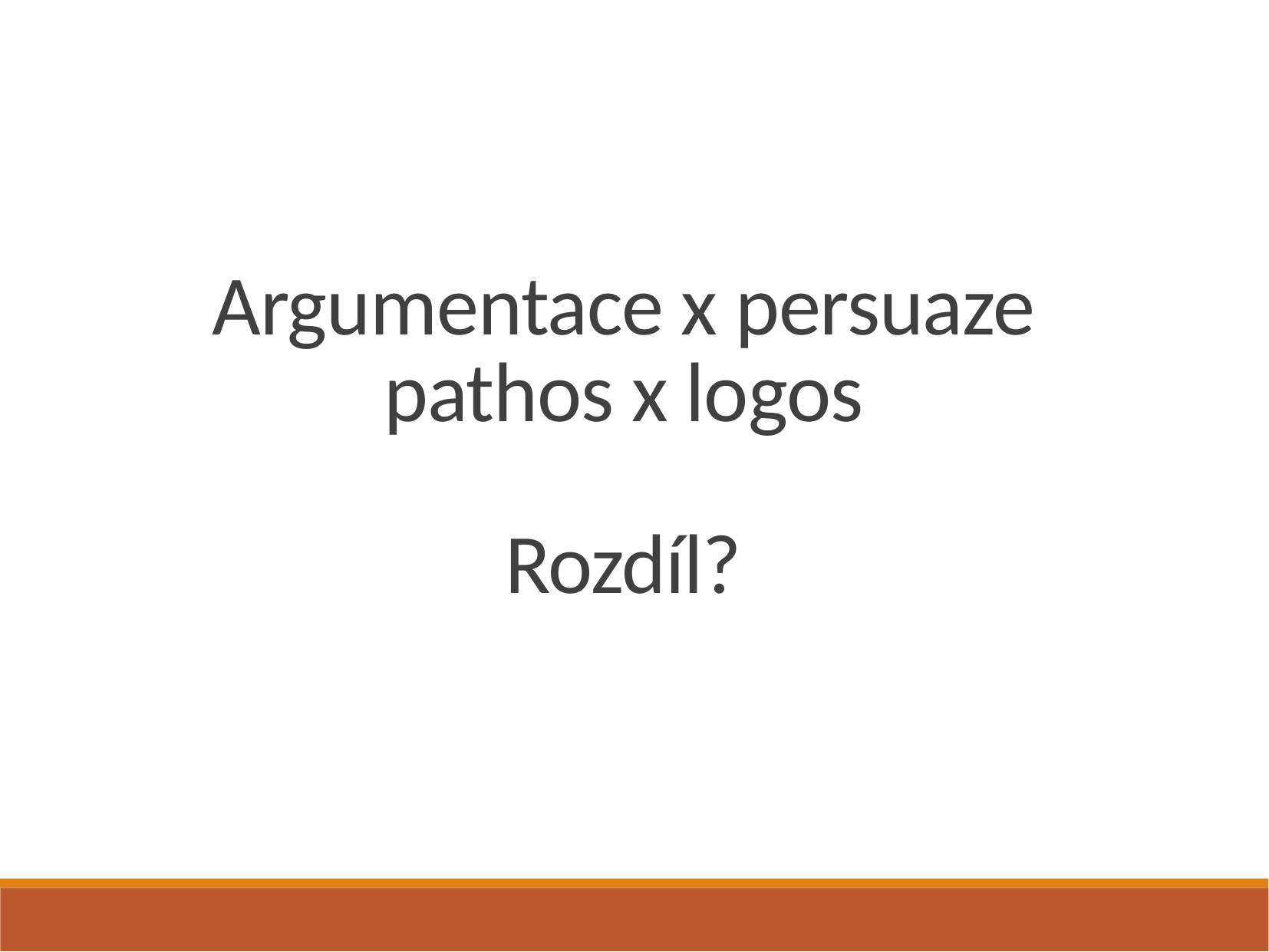

Argumentace x persuaze
pathos x logos
Rozdíl?